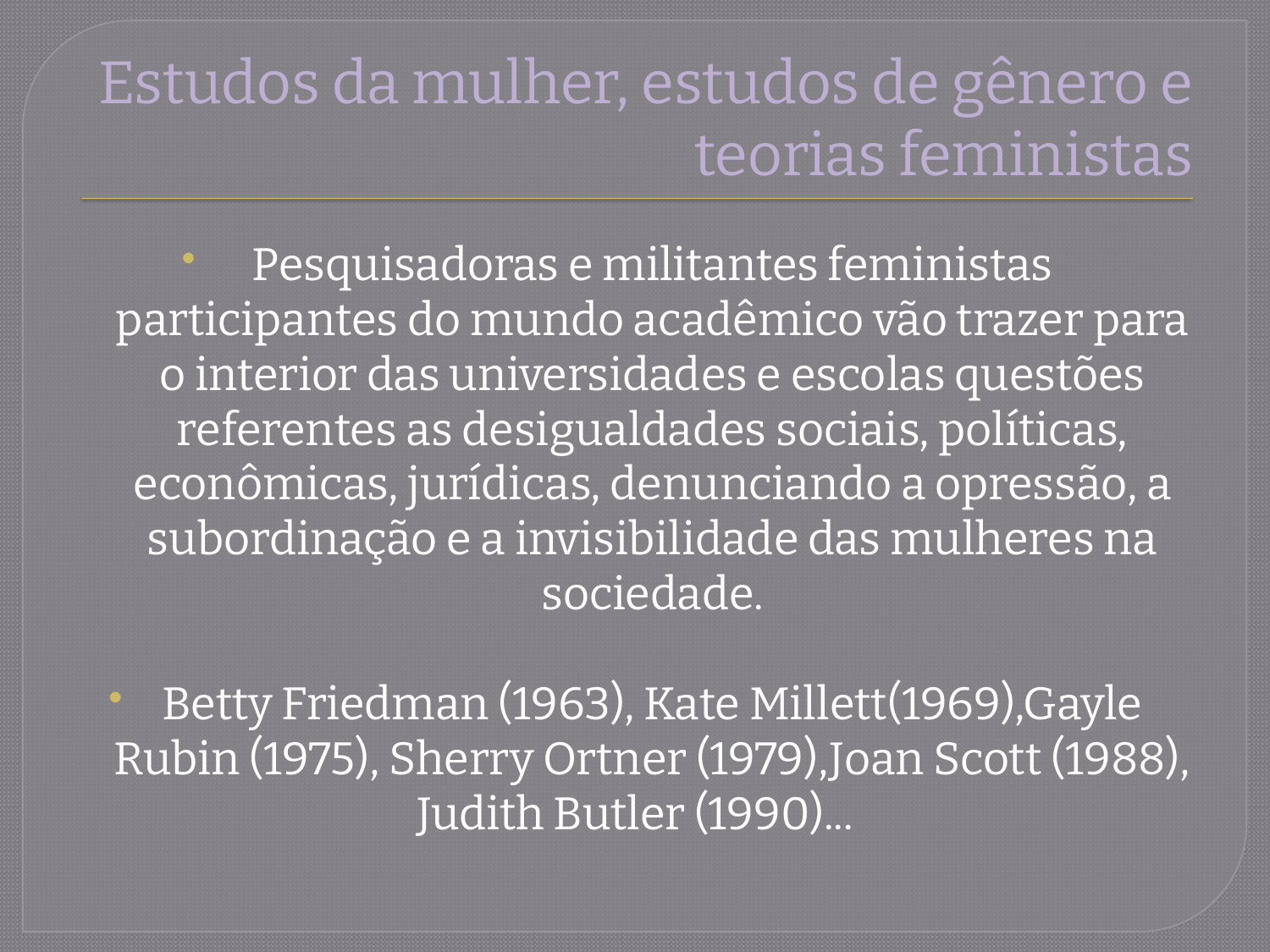

# Estudos da mulher, estudos de gênero e teorias feministas
Pesquisadoras e militantes feministas participantes do mundo acadêmico vão trazer para o interior das universidades e escolas questões referentes as desigualdades sociais, políticas, econômicas, jurídicas, denunciando a opressão, a subordinação e a invisibilidade das mulheres na sociedade.

Betty Friedman (1963), Kate Millett(1969),Gayle Rubin (1975), Sherry Ortner (1979),Joan Scott (1988),
Judith Butler (1990)...